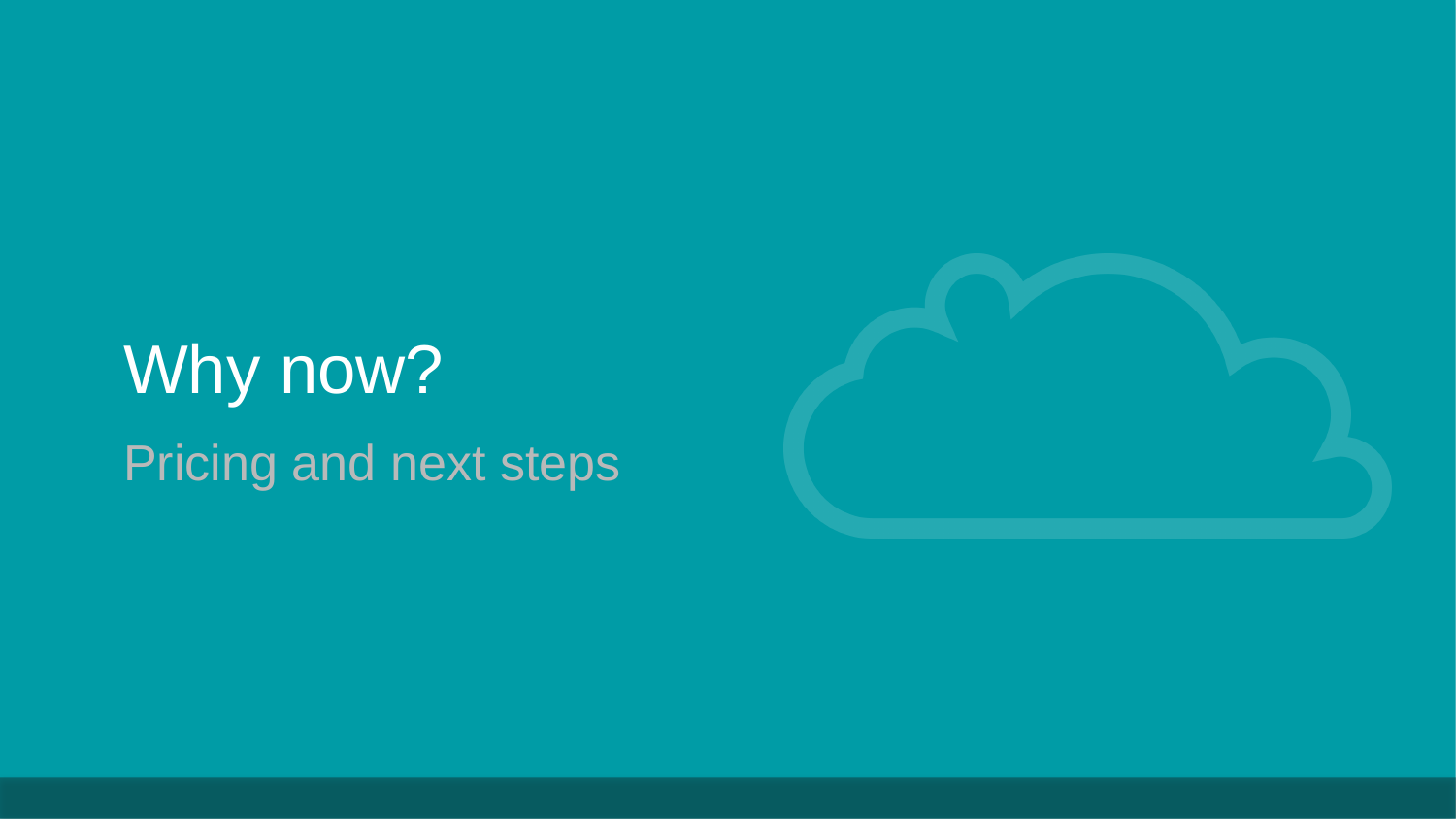

# Why now?
Pricing and next steps